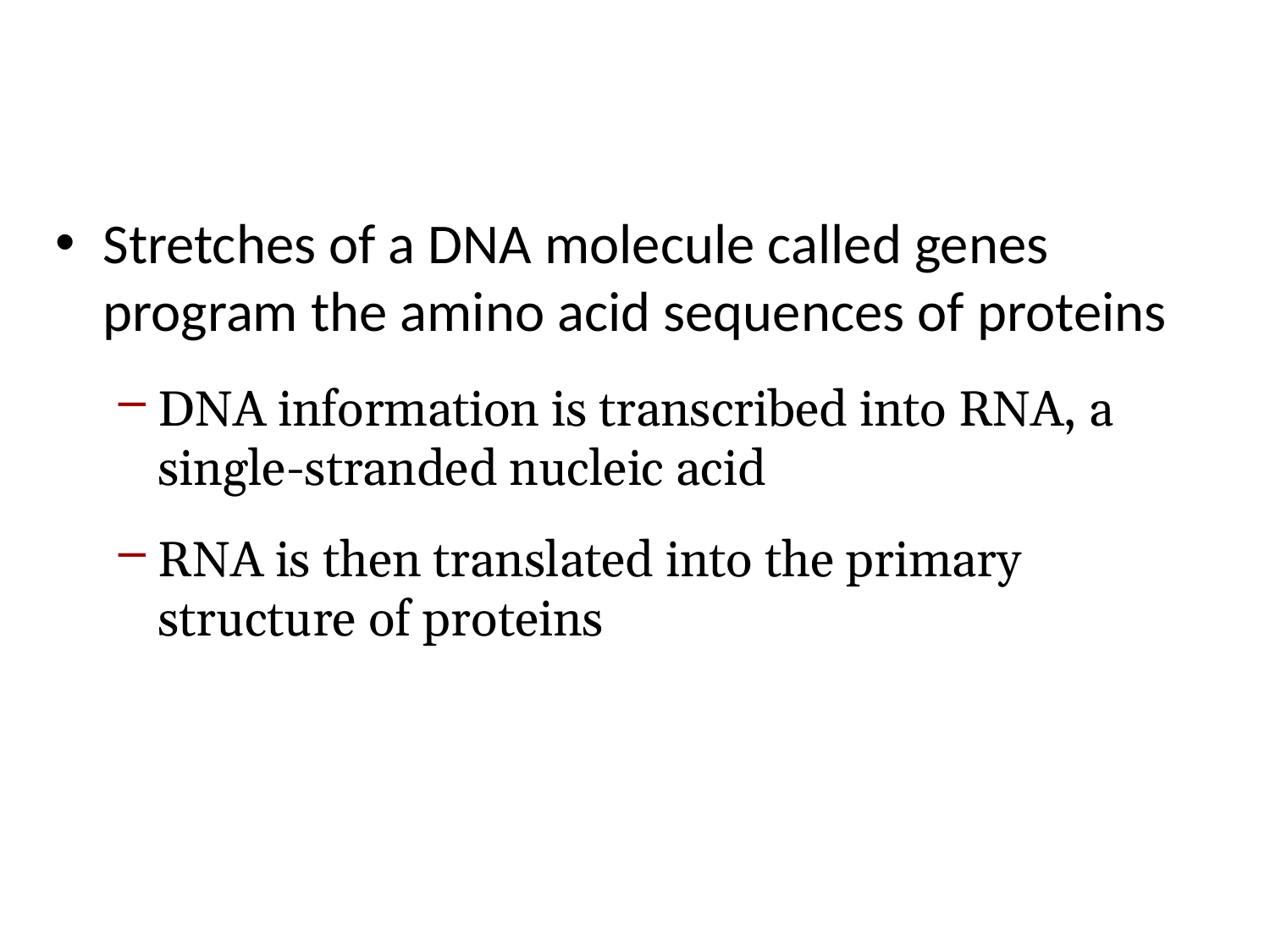

Stretches of a DNA molecule called genes program the amino acid sequences of proteins
DNA information is transcribed into RNA, a single-stranded nucleic acid
RNA is then translated into the primary structure of proteins